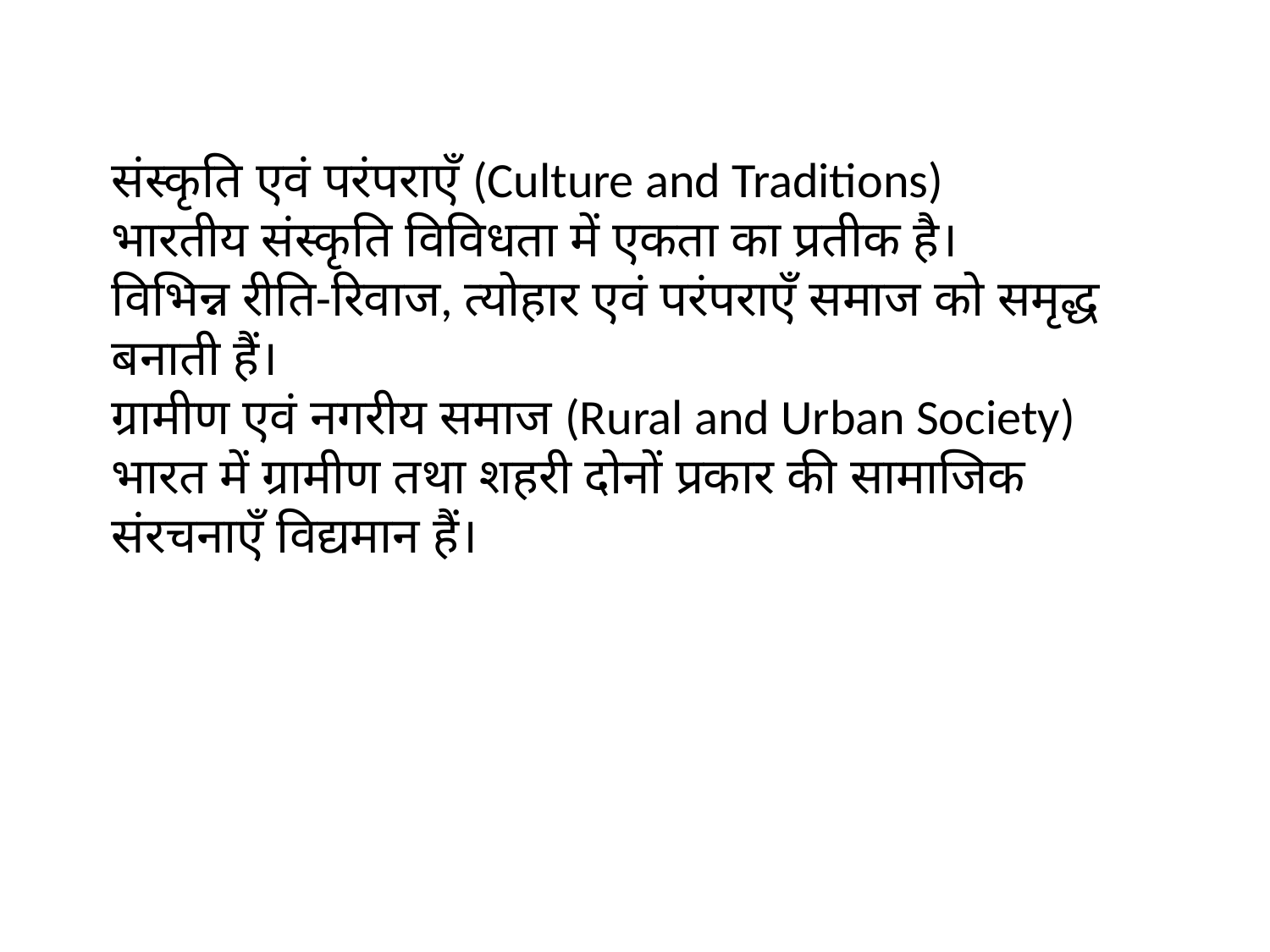

संस्कृति एवं परंपराएँ (Culture and Traditions)
भारतीय संस्कृति विविधता में एकता का प्रतीक है।
विभिन्न रीति-रिवाज, त्योहार एवं परंपराएँ समाज को समृद्ध बनाती हैं।
ग्रामीण एवं नगरीय समाज (Rural and Urban Society)
भारत में ग्रामीण तथा शहरी दोनों प्रकार की सामाजिक संरचनाएँ विद्यमान हैं।